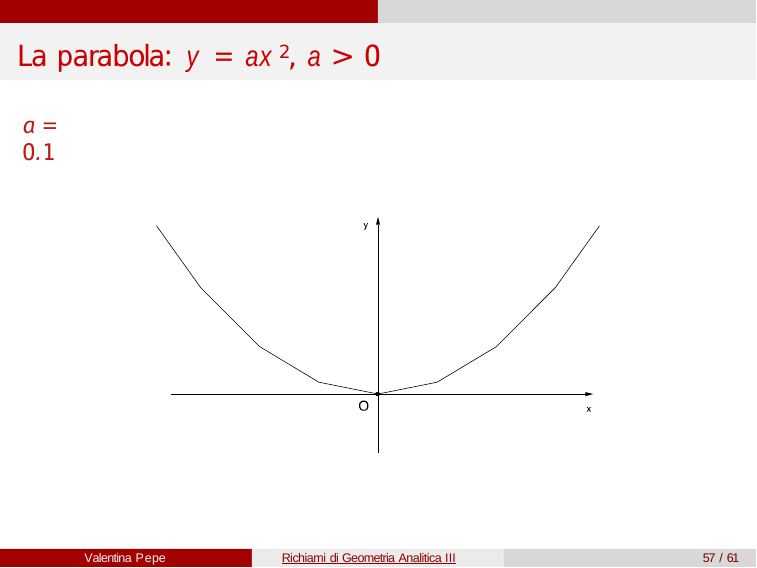

# La parabola: y  = ax 2, a > 0
a = 0.1

Valentina Pepe
Richiami di Geometria Analitica III
57 / 61